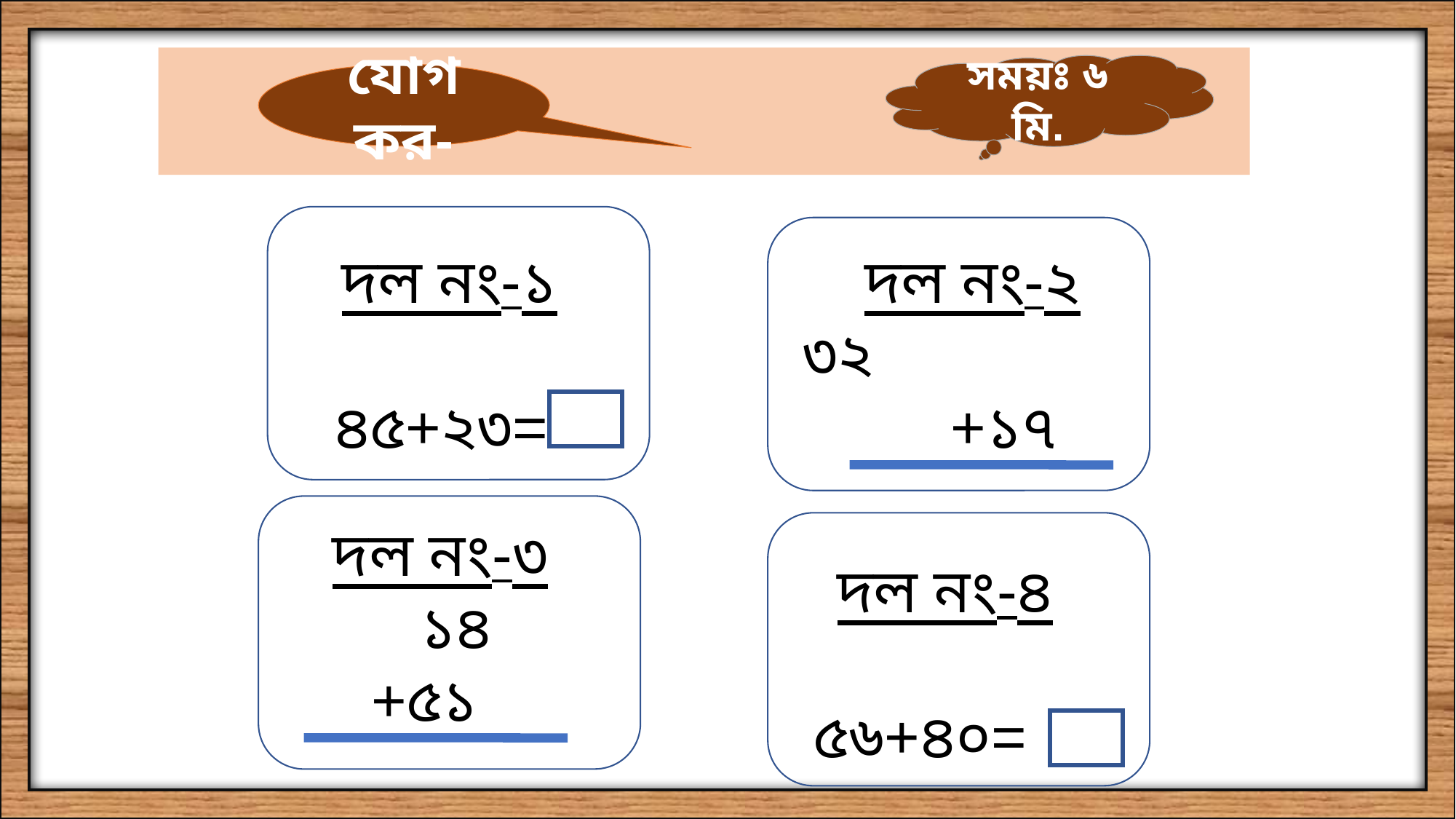

সময়ঃ ৬ মি.
যোগ কর-

দল নং-১

৪৫+২৩=
দল নং-২
   ৩২                         +১৭

দল নং-৩
   ১৪
+৫১

দল নং-৪

৫৬+৪০=